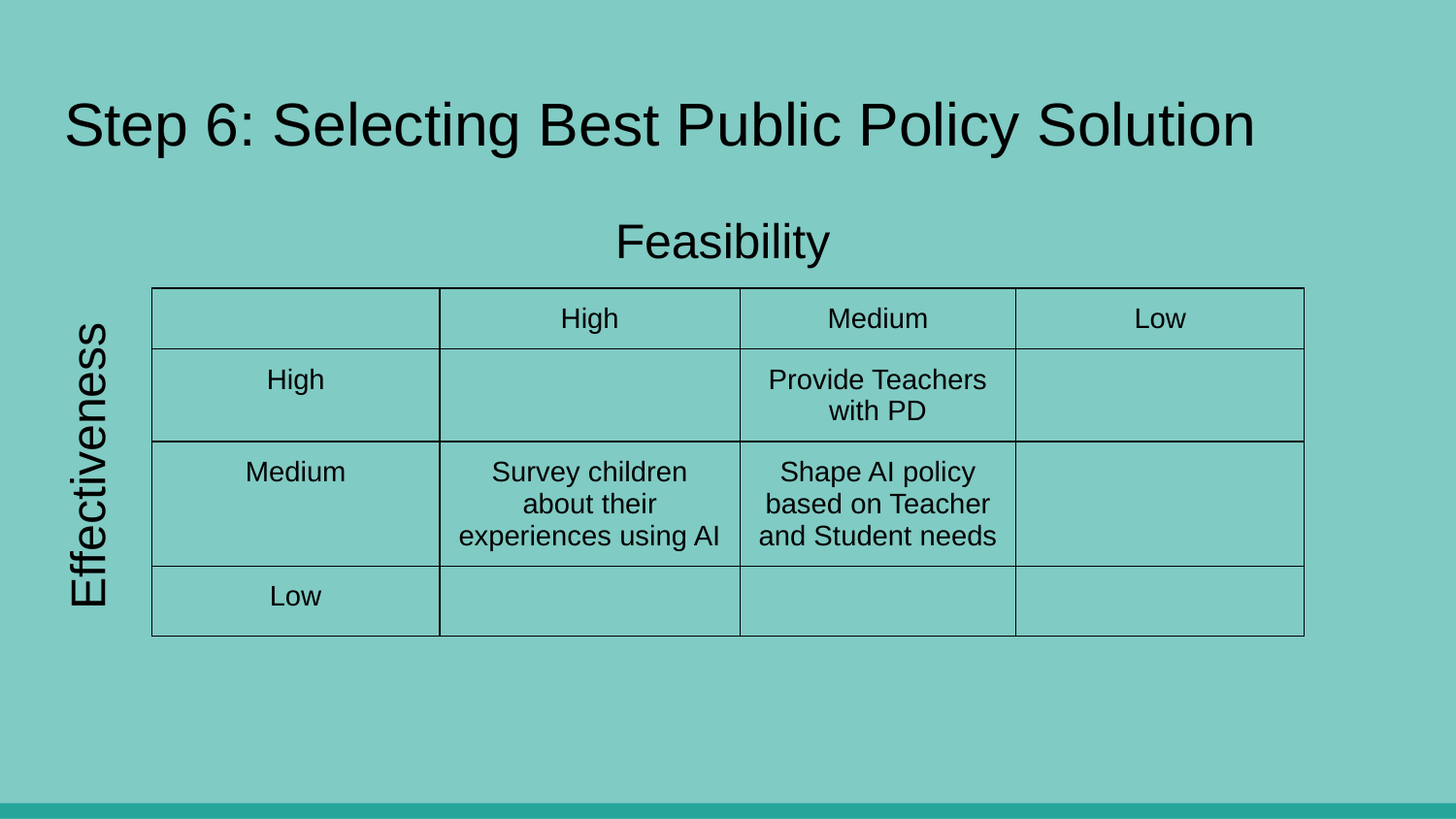

# Step 6: Selecting Best Public Policy Solution
Feasibility

|  | High | Medium | Low |
| --- | --- | --- | --- |
| High |  | Provide Teachers with PD |  |
| Medium | Survey children about their experiences using AI | Shape AI policy based on Teacher and Student needs |  |
| Low |  |  |  |
Effectiveness